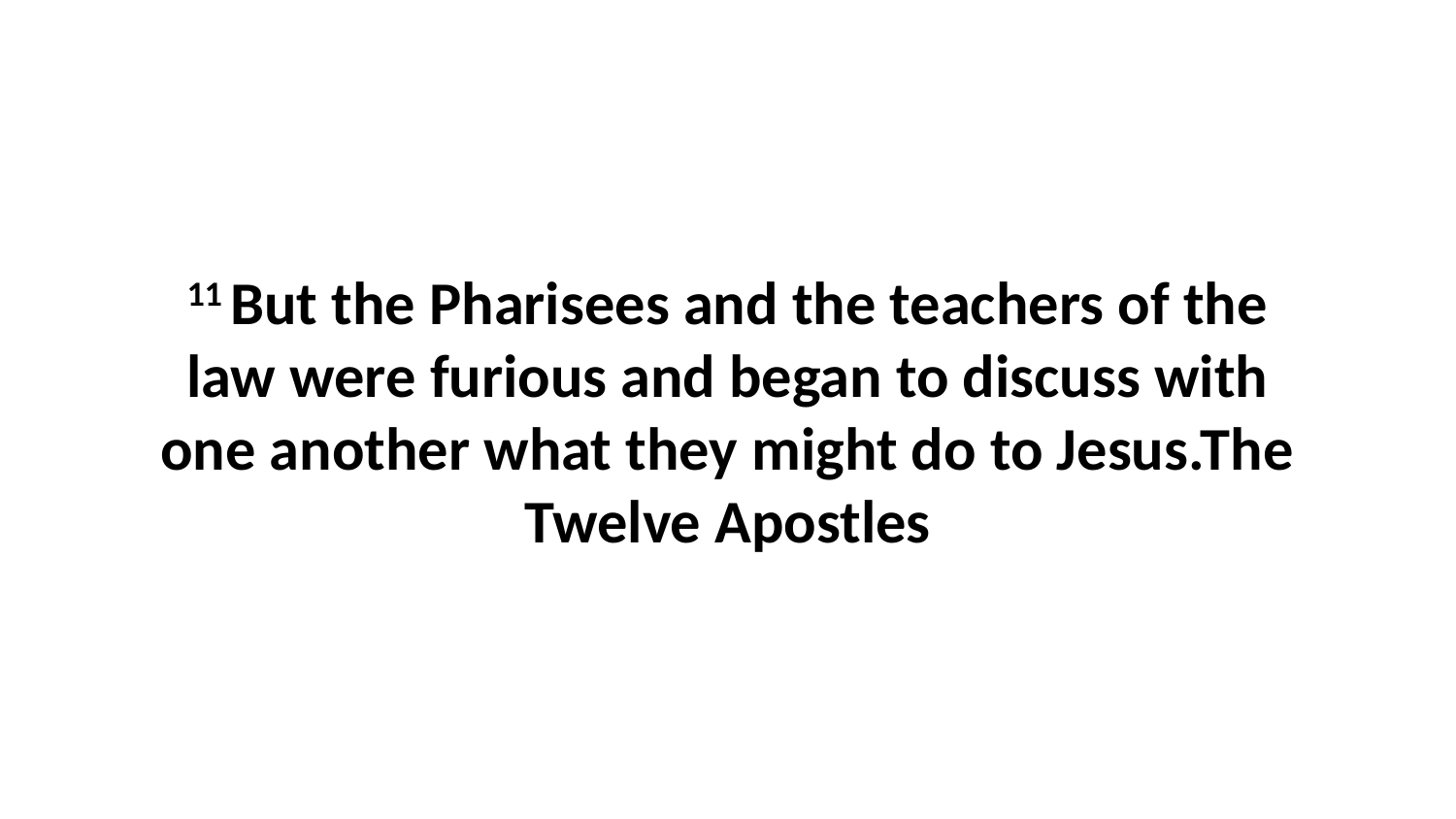

11 But the Pharisees and the teachers of the law were furious and began to discuss with one another what they might do to Jesus.The Twelve Apostles